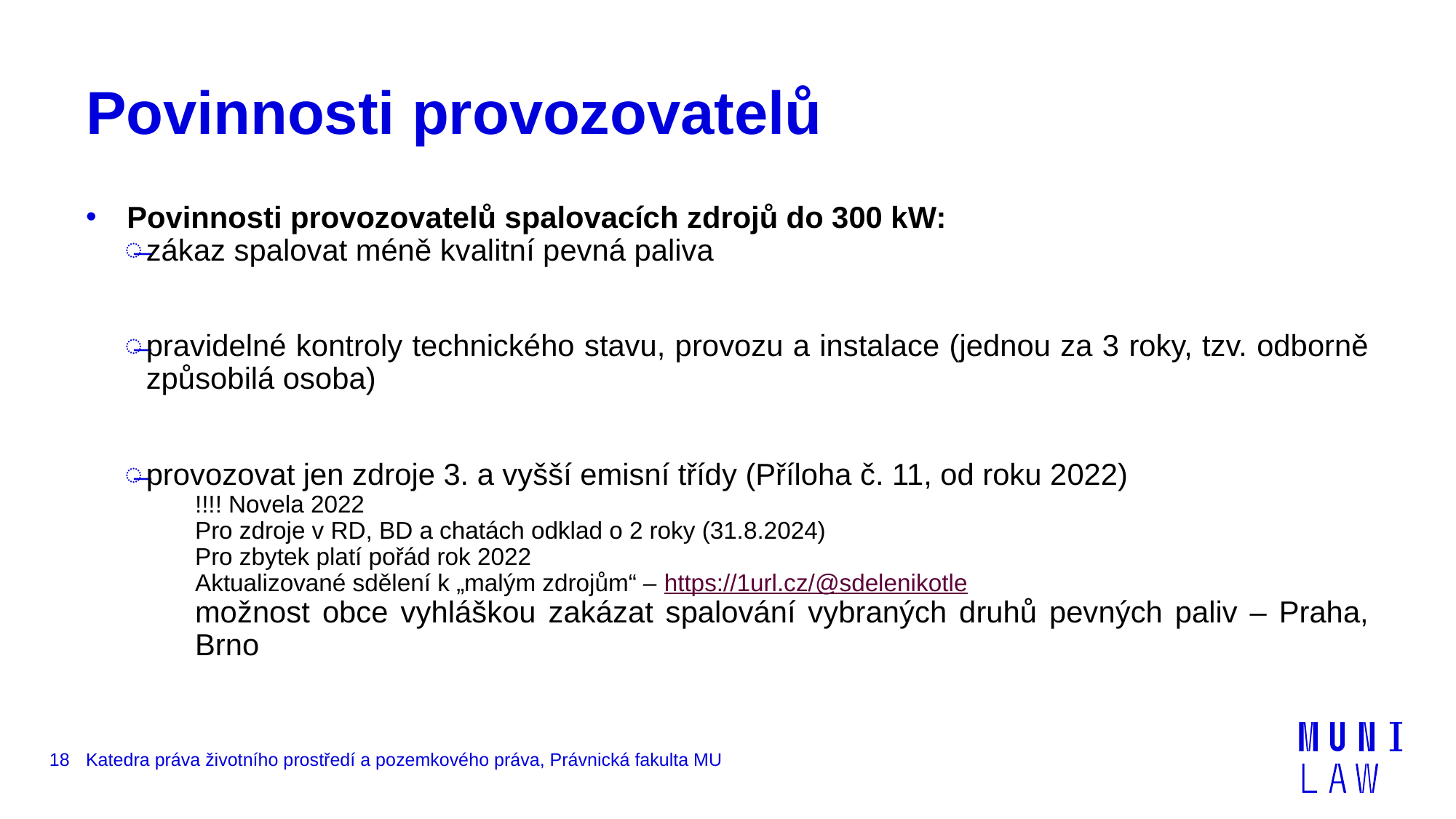

# Povinnosti provozovatelů
Povinnosti provozovatelů spalovacích zdrojů do 300 kW:
zákaz spalovat méně kvalitní pevná paliva

pravidelné kontroly technického stavu, provozu a instalace (jednou za 3 roky, tzv. odborně způsobilá osoba)

provozovat jen zdroje 3. a vyšší emisní třídy (Příloha č. 11, od roku 2022)
!!!! Novela 2022
Pro zdroje v RD, BD a chatách odklad o 2 roky (31.8.2024)
Pro zbytek platí pořád rok 2022
Aktualizované sdělení k „malým zdrojům“ – https://1url.cz/@sdelenikotle
možnost obce vyhláškou zakázat spalování vybraných druhů pevných paliv – Praha, Brno
18
Katedra práva životního prostředí a pozemkového práva, Právnická fakulta MU